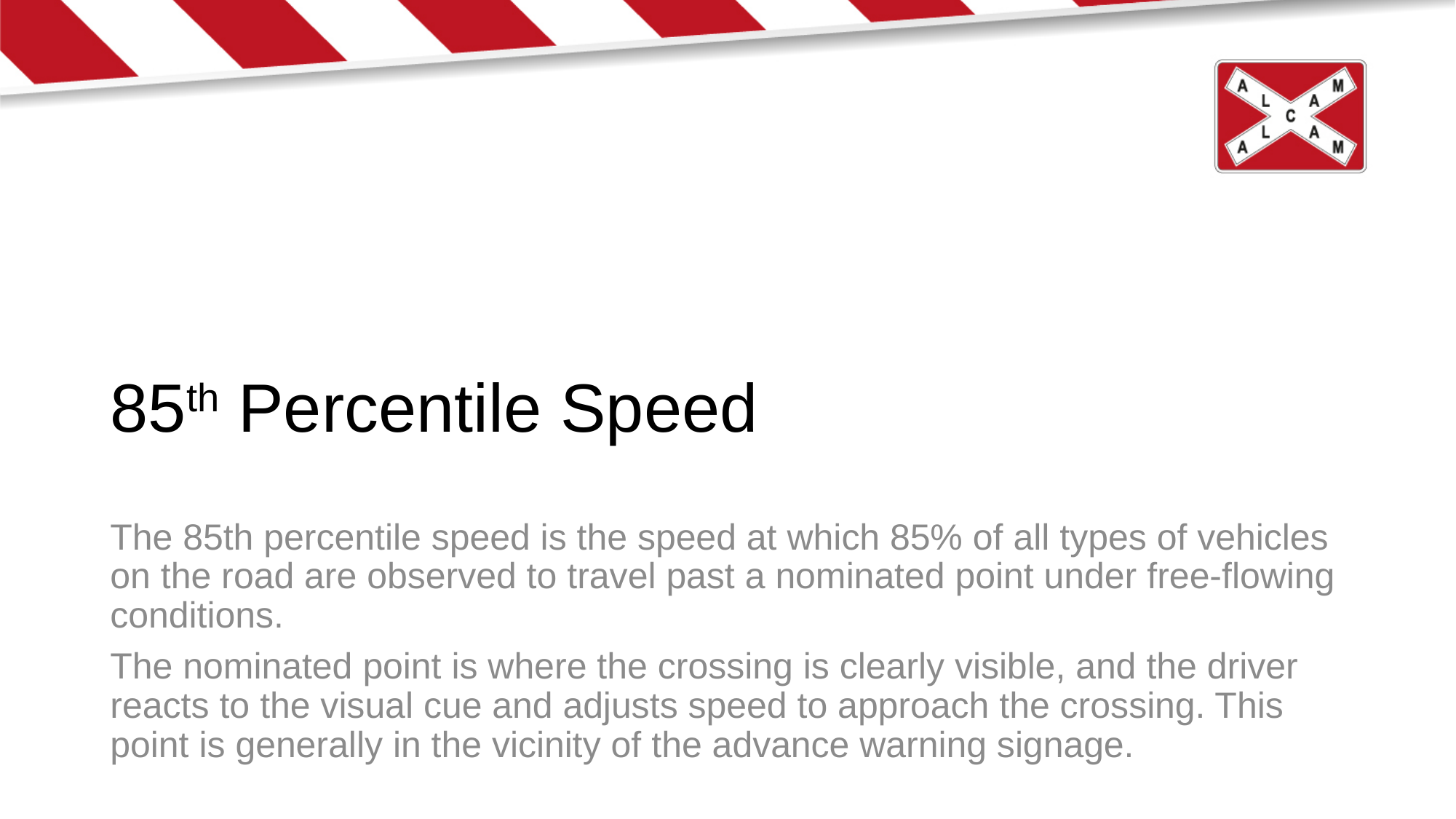

# 85th Percentile Speed
The 85th percentile speed is the speed at which 85% of all types of vehicles on the road are observed to travel past a nominated point under free-flowing conditions.
The nominated point is where the crossing is clearly visible, and the driver reacts to the visual cue and adjusts speed to approach the crossing. This point is generally in the vicinity of the advance warning signage.